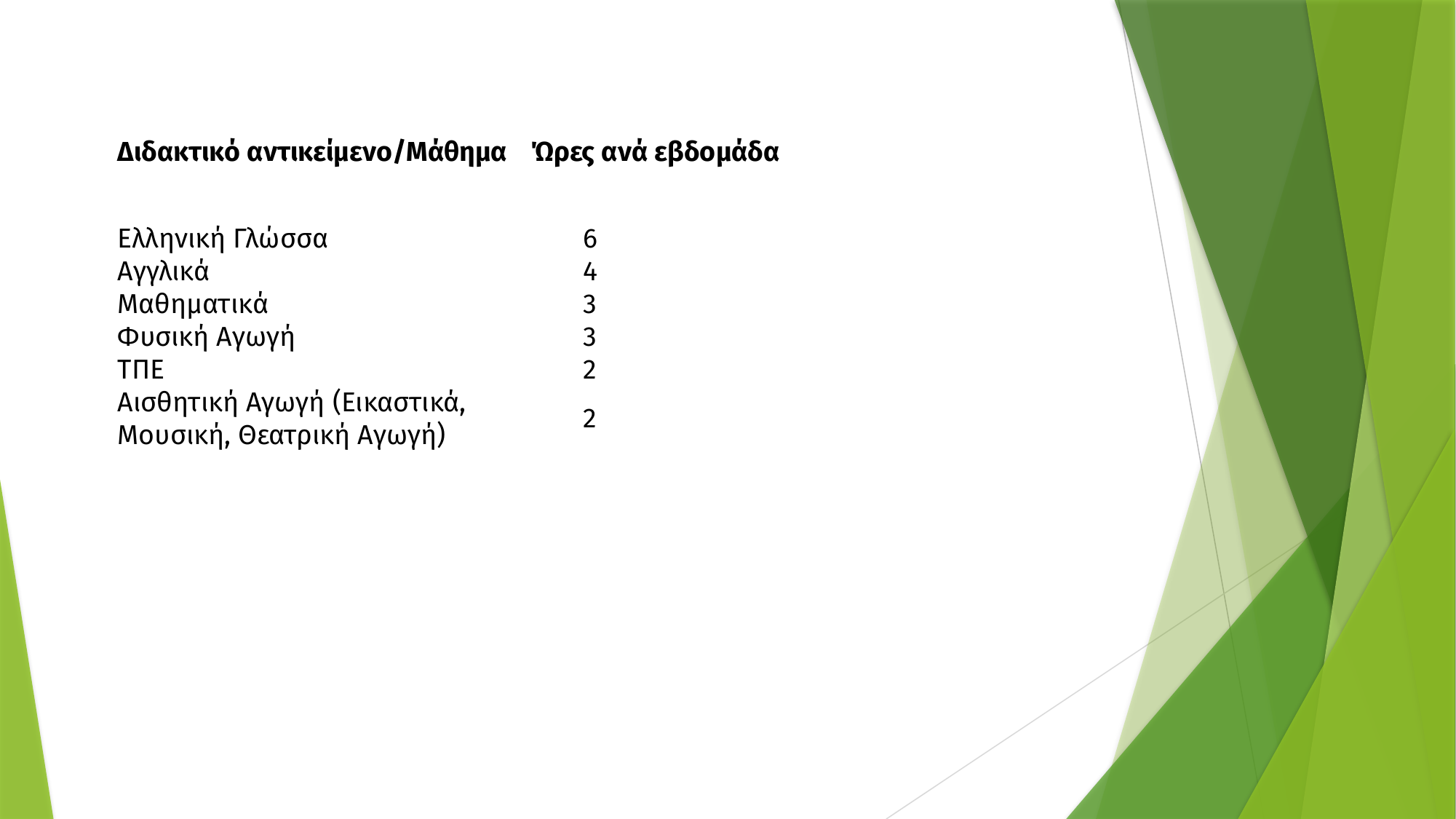

| Διδακτικό αντικείμενο/Μάθημα | Ώρες ανά εβδομάδα |
| --- | --- |
| Ελληνική Γλώσσα | 6 |
| Αγγλικά | 4 |
| Μαθηματικά | 3 |
| Φυσική Αγωγή | 3 |
| ΤΠΕ | 2 |
| Αισθητική Αγωγή (Εικαστικά, Μουσική, Θεατρική Αγωγή) | 2 |